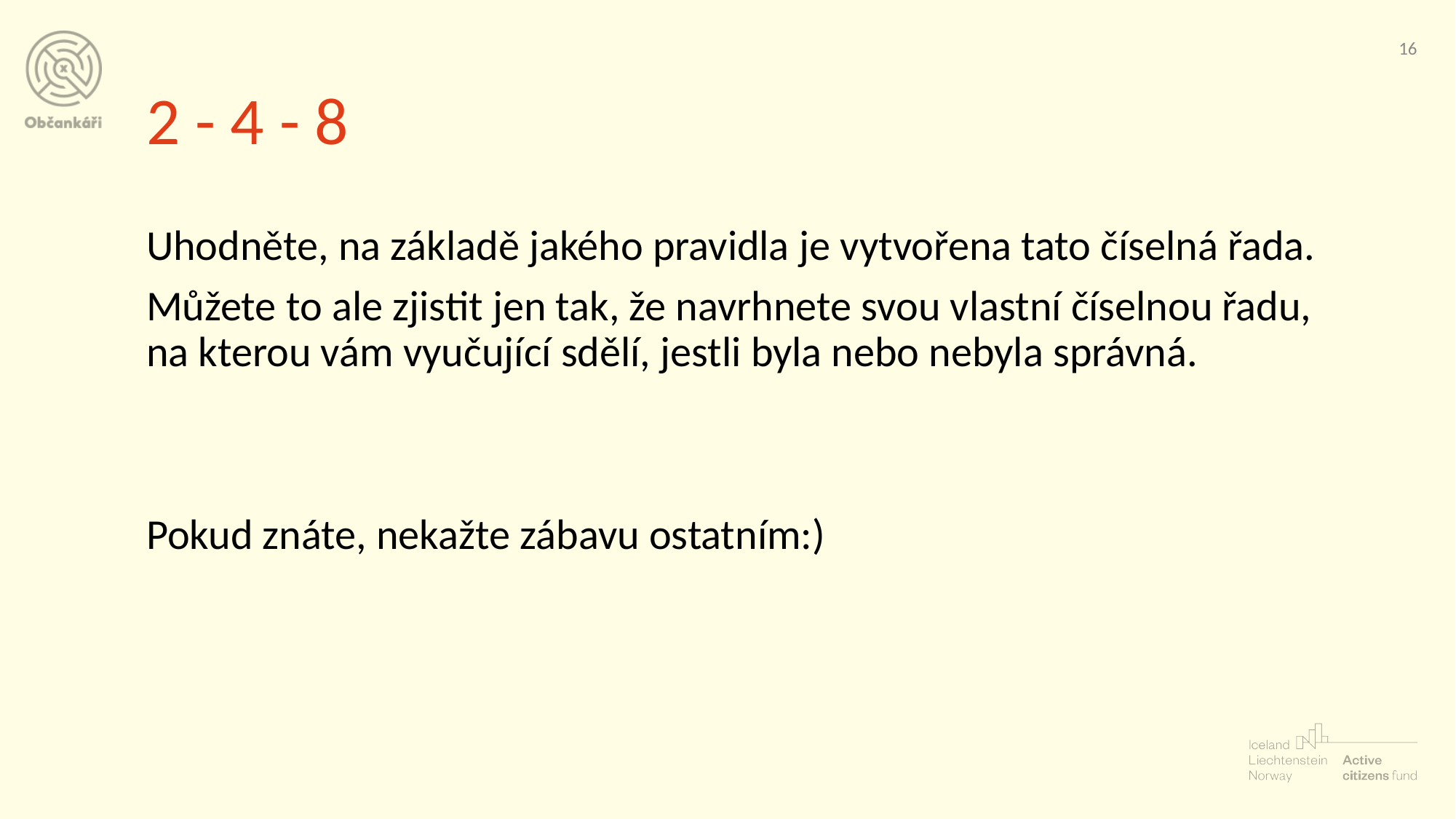

16
# 2 - 4 - 8
Uhodněte, na základě jakého pravidla je vytvořena tato číselná řada.
Můžete to ale zjistit jen tak, že navrhnete svou vlastní číselnou řadu, na kterou vám vyučující sdělí, jestli byla nebo nebyla správná.

Pokud znáte, nekažte zábavu ostatním:)